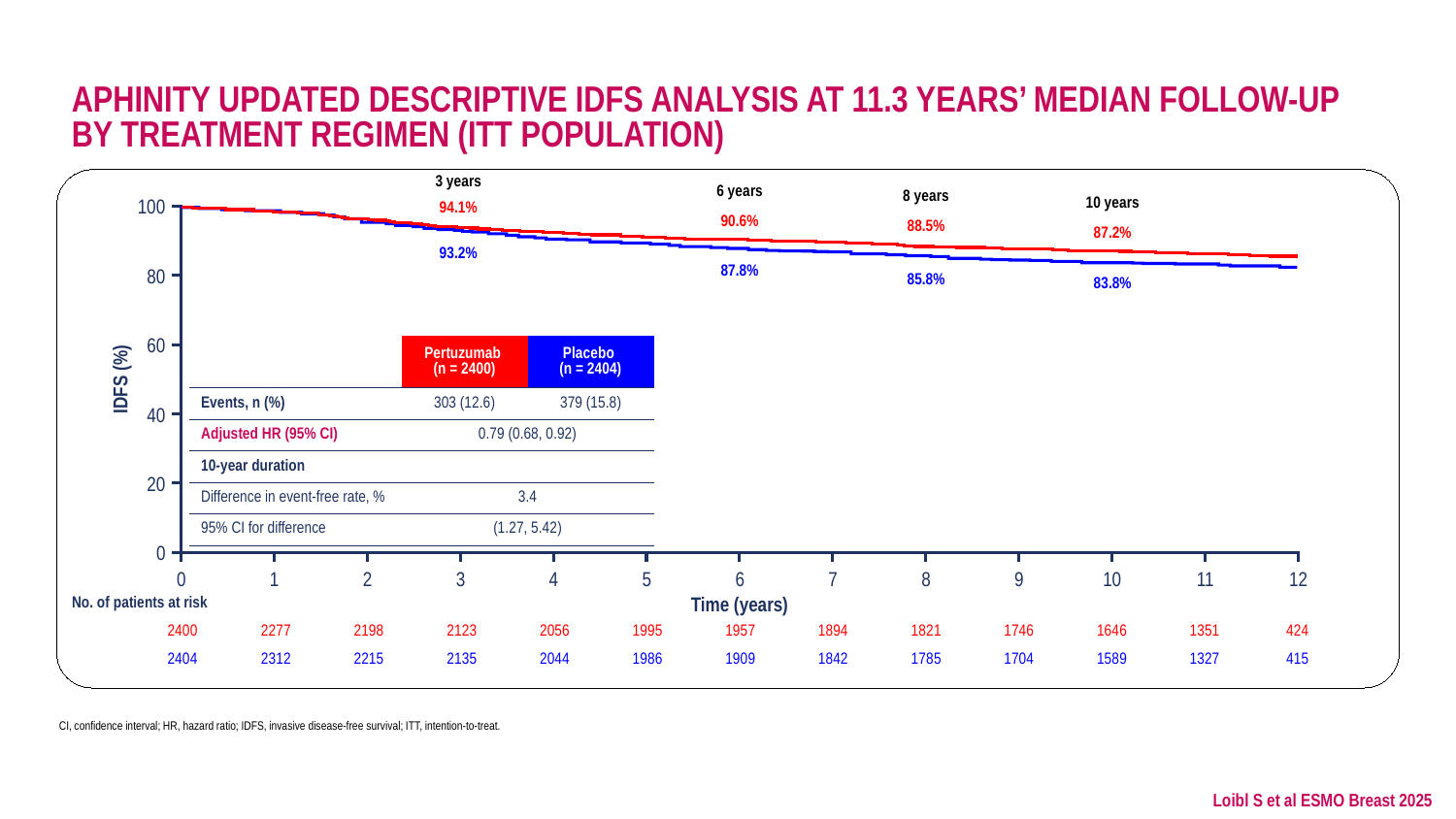

# APHINITY UPDATED descriptive IDFS Analysis at 11.3 years’ Median FOLLOW-UP by Treatment Regimen (ITT Population)
3 years
94.1%
93.2%

6 years
90.6%
87.8%
8 years
88.5%
85.8%
10 years
87.2%
83.8%
100
80
60
40
20
0
IDFS (%)
0
1
2
3
4
5
6
7
8
9
10
11
12
Time (years)

|  | Pertuzumab (n = 2400) | Placebo (n = 2404) |
| --- | --- | --- |
| Events, n (%) | 303 (12.6) | 379 (15.8) |
| Adjusted HR (95% CI) | 0.79 (0.68, 0.92) |  |
| 10-year duration |  |  |
| Difference in event-free rate, % | 3.4 |  |
| 95% CI for difference | (1.27, 5.42) |  |
| No. of patients at risk |  |  |  |  |  |  |  |  |  |  |  |  |  |
| --- | --- | --- | --- | --- | --- | --- | --- | --- | --- | --- | --- | --- | --- |
|  | 2400 | 2277 | 2198 | 2123 | 2056 | 1995 | 1957 | 1894 | 1821 | 1746 | 1646 | 1351 | 424 |
|  | 2404 | 2312 | 2215 | 2135 | 2044 | 1986 | 1909 | 1842 | 1785 | 1704 | 1589 | 1327 | 415 |

CI, confidence interval; HR, hazard ratio; IDFS, invasive disease-free survival; ITT, intention-to-treat.
Loibl S et al ESMO Breast 2025